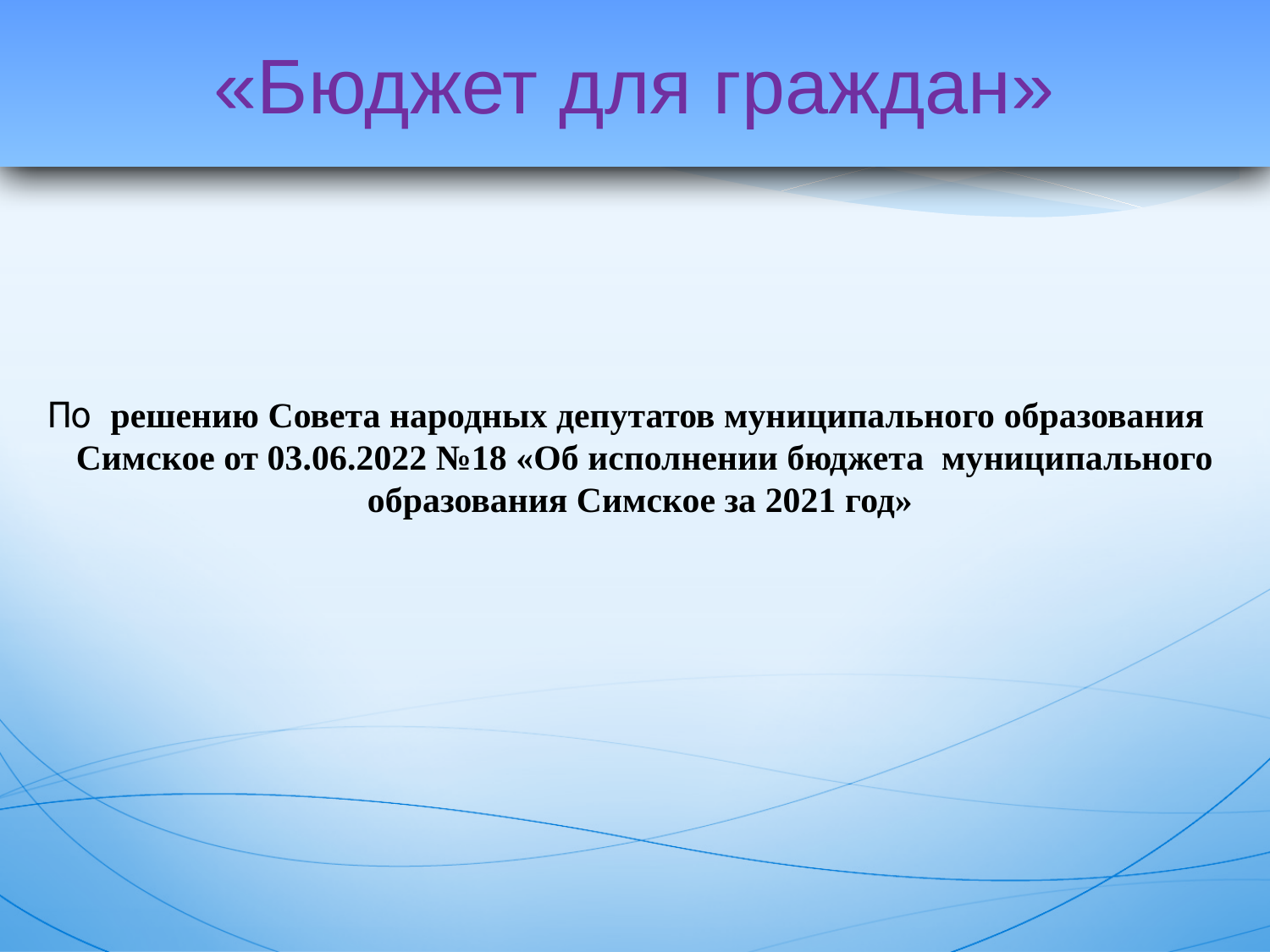

«Бюджет для граждан»
По  решению Совета народных депутатов муниципального образования Симское от 03.06.2022 №18 «Об исполнении бюджета  муниципального образования Симское за 2021 год»